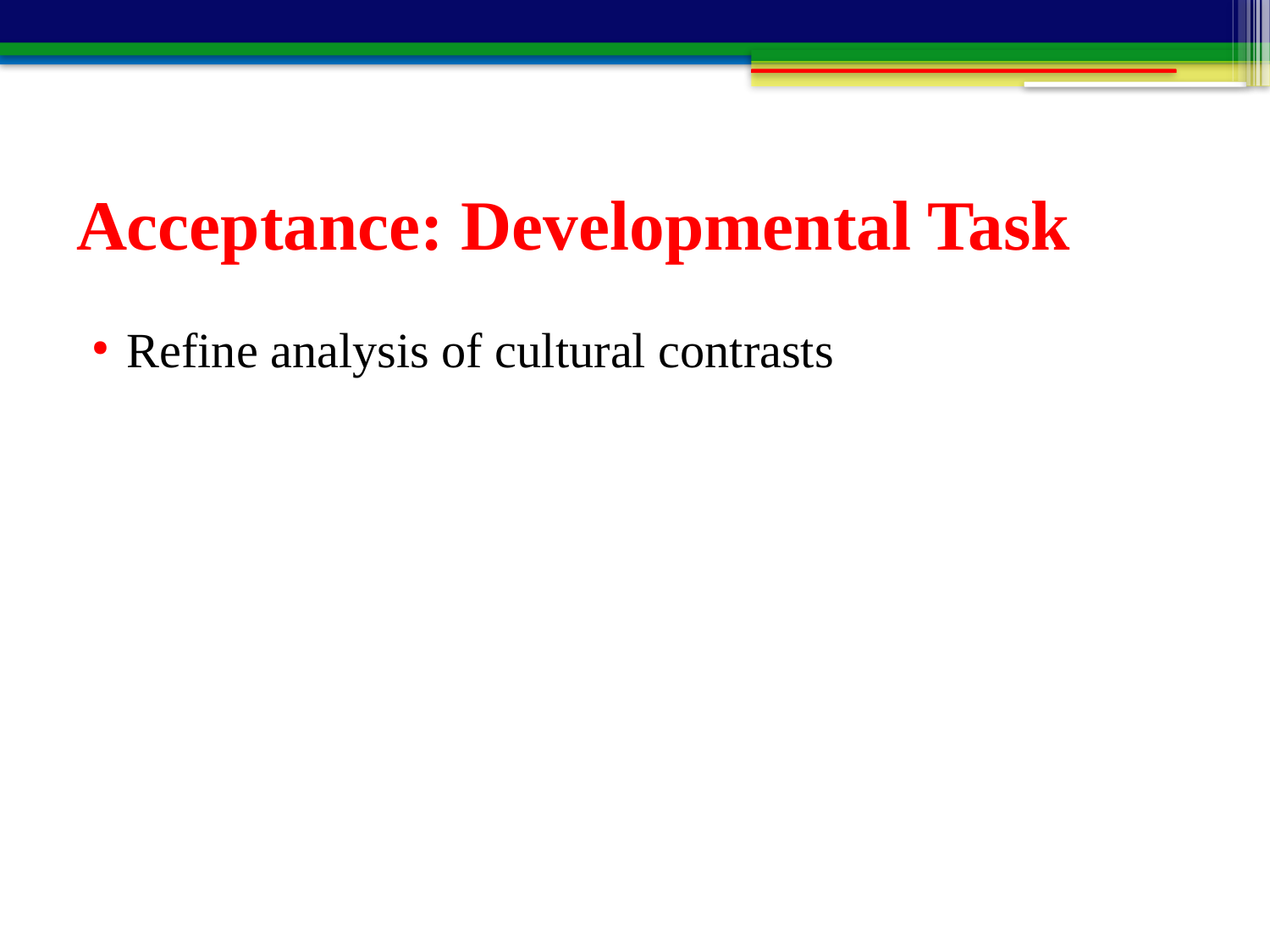

# Acceptance: Developmental Task
Refine analysis of cultural contrasts